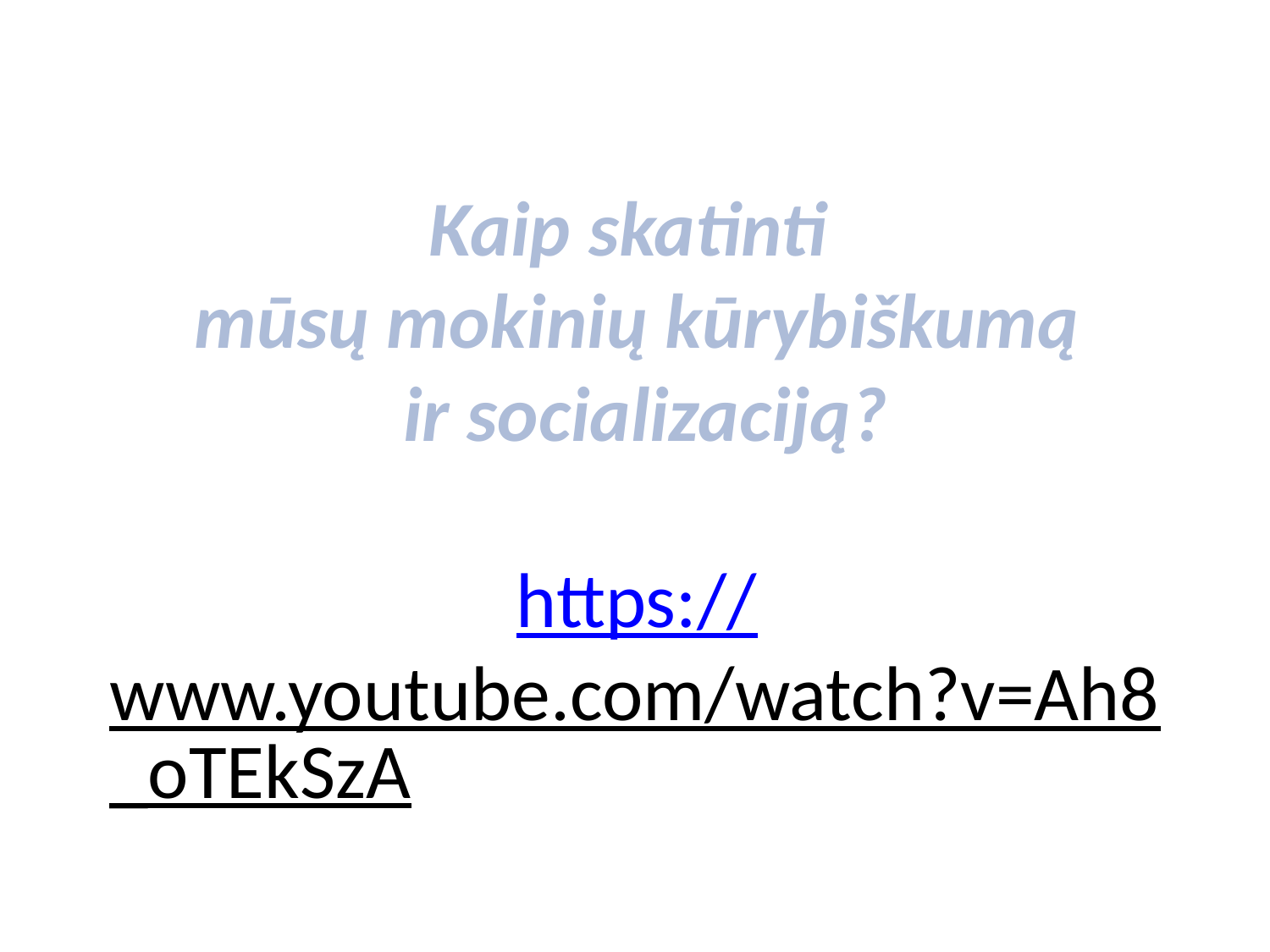

Kaip skatinti
mūsų mokinių kūrybiškumą
 ir socializaciją?

https://www.youtube.com/watch?v=Ah8_oTEkSzA
#